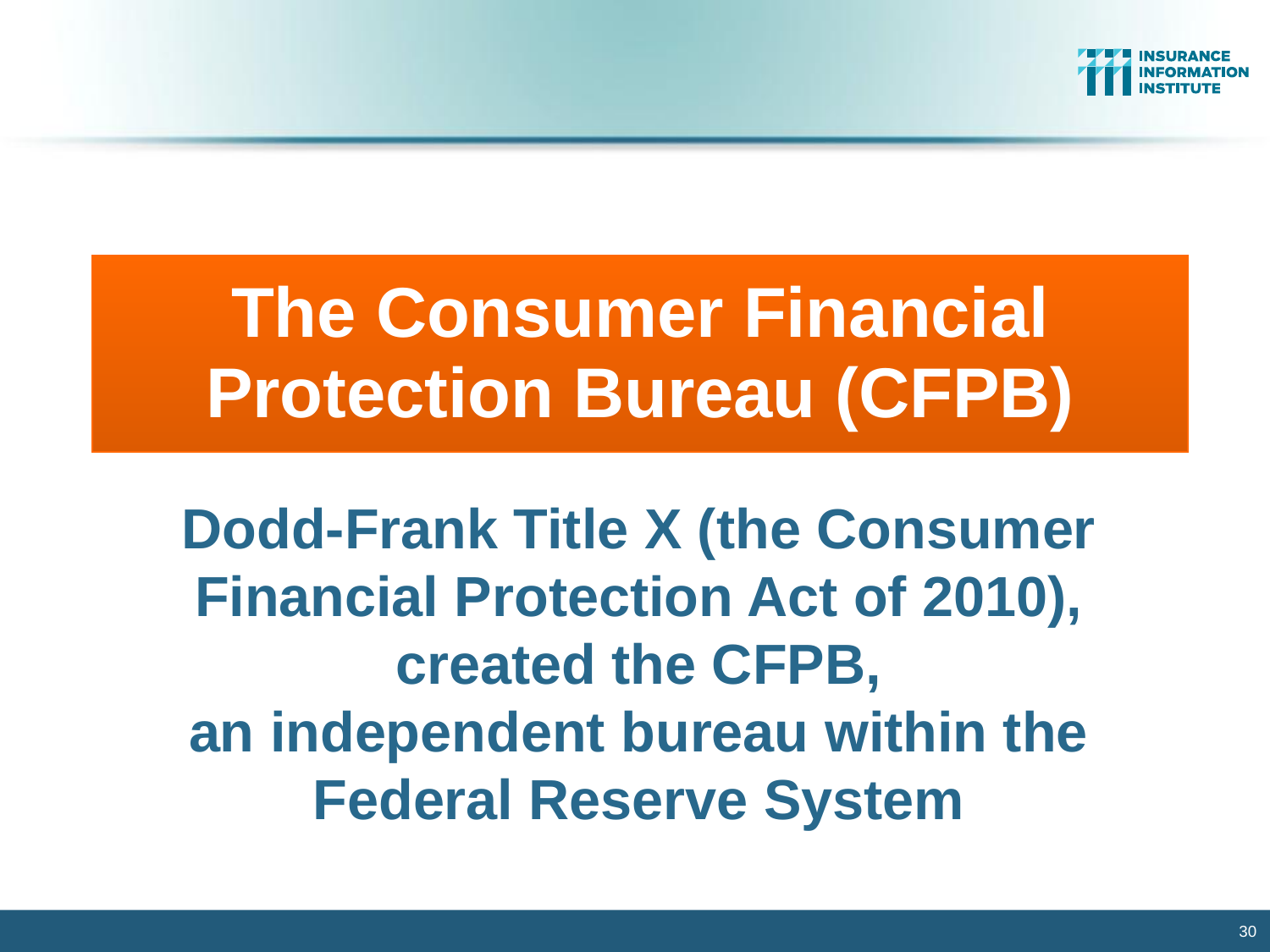

The Consumer Financial Protection Bureau (CFPB)
Dodd-Frank Title X (the Consumer Financial Protection Act of 2010), created the CFPB,
an independent bureau within the Federal Reserve System

30